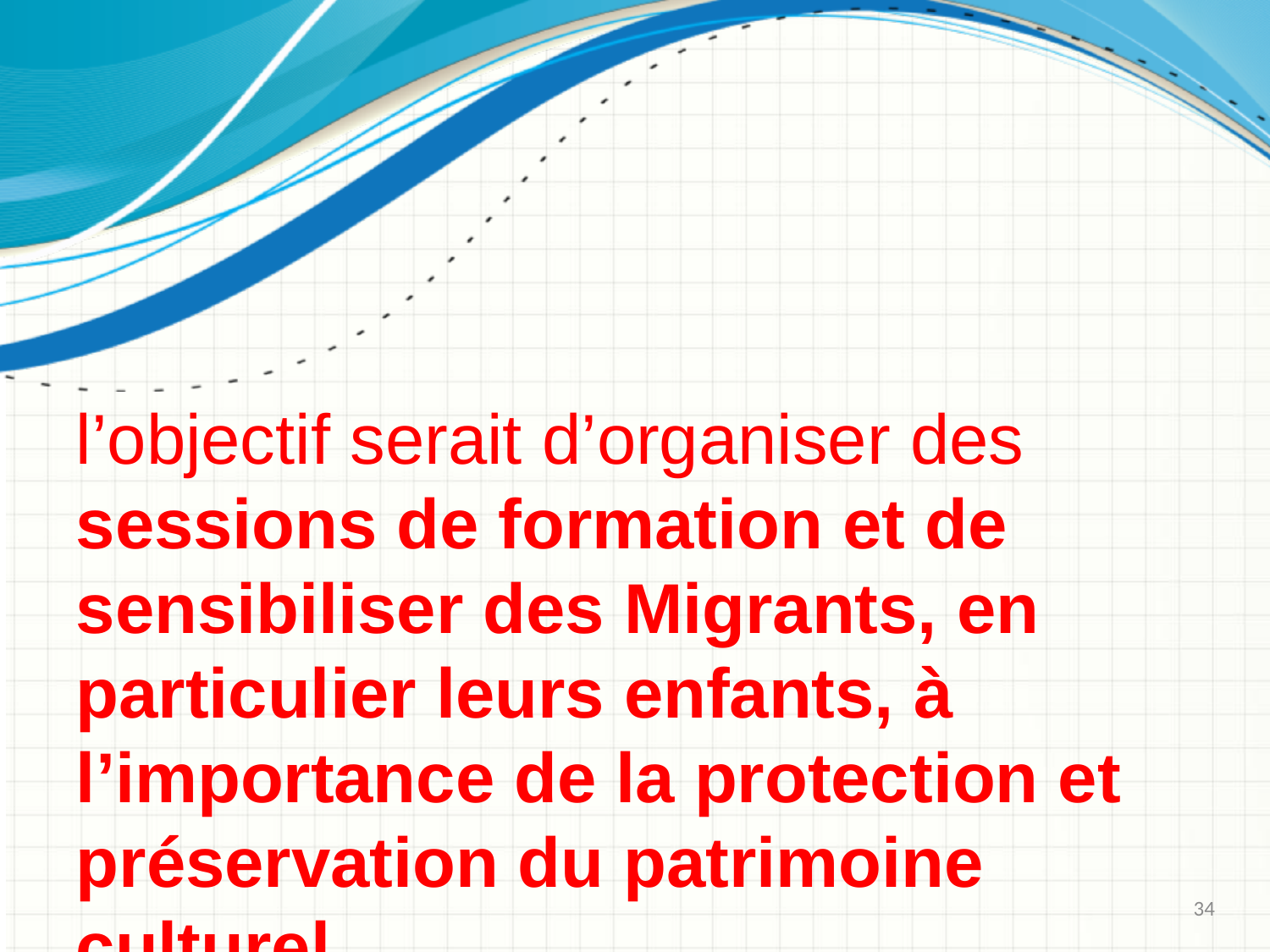

#
l’objectif serait d’organiser des sessions de formation et de sensibiliser des Migrants, en particulier leurs enfants, à l’importance de la protection et préservation du patrimoine culturel

34